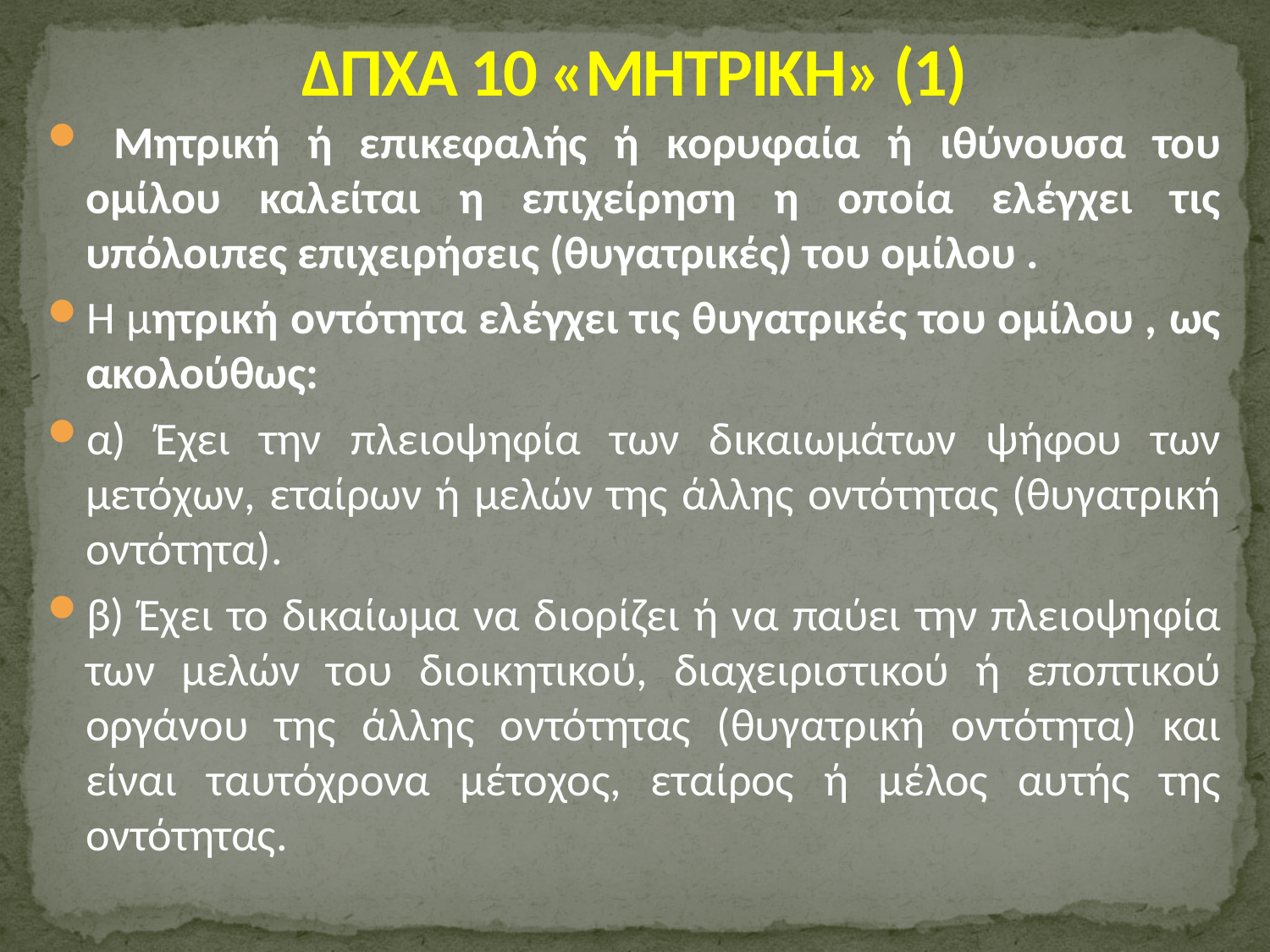

# ΔΠΧΑ 10 «ΜΗΤΡΙΚΗ» (1)
 Μητρική ή επικεφαλής ή κορυφαία ή ιθύνουσα του ομίλου καλείται η επιχείρηση η οποία ελέγχει τις υπόλοιπες επιχειρήσεις (θυγατρικές) του ομίλου .
Η μητρική οντότητα ελέγχει τις θυγατρικές του ομίλου , ως ακολούθως:
α) Έχει την πλειοψηφία των δικαιωμάτων ψήφου των μετόχων, εταίρων ή μελών της άλλης οντότητας (θυγατρική οντότητα).
β) Έχει το δικαίωμα να διορίζει ή να παύει την πλειοψηφία των μελών του διοικητικού, διαχειριστικού ή εποπτικού οργάνου της άλλης οντότητας (θυγατρική οντότητα) και είναι ταυτόχρονα μέτοχος, εταίρος ή μέλος αυτής της οντότητας.